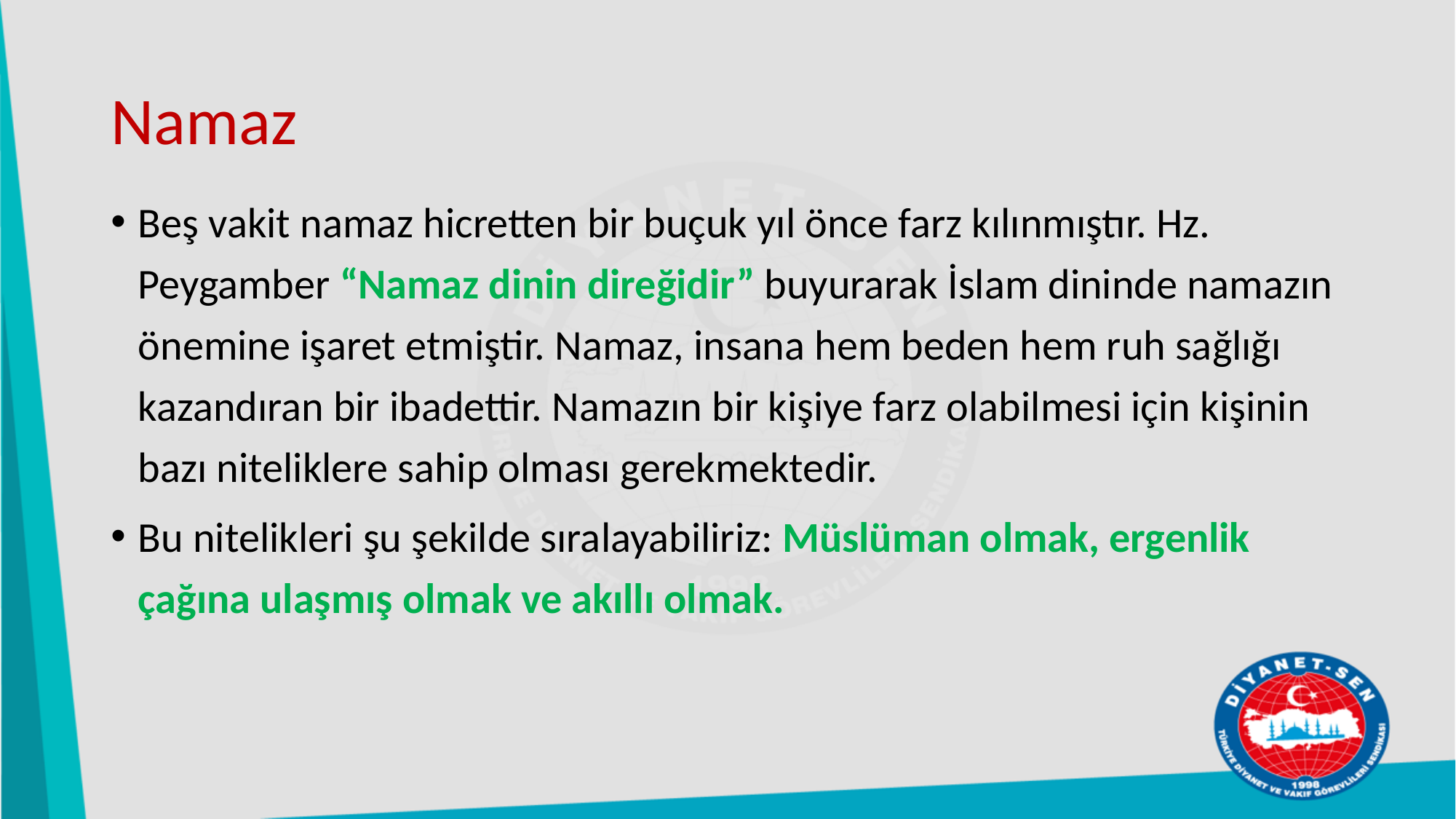

# Namaz
Beş vakit namaz hicretten bir buçuk yıl önce farz kılınmıştır. Hz. Peygamber “Namaz dinin direğidir” buyurarak İslam dininde namazın önemine işaret etmiştir. Namaz, insana hem beden hem ruh sağlığı kazandıran bir ibadettir. Namazın bir kişiye farz olabilmesi için kişinin bazı niteliklere sahip olması gerekmektedir.
Bu nitelikleri şu şekilde sıralayabiliriz: Müslüman olmak, ergenlik çağına ulaşmış olmak ve akıllı olmak.